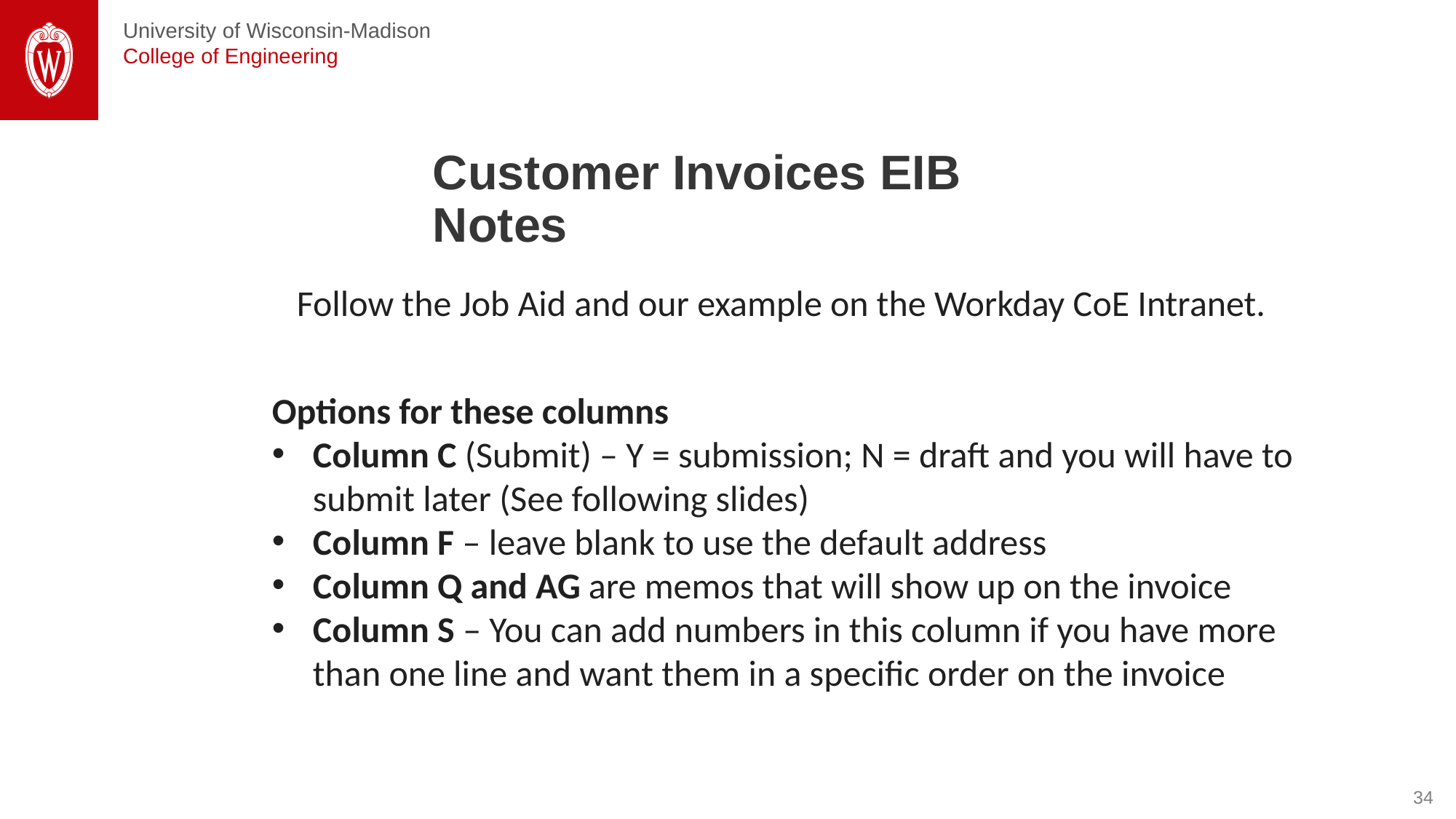

Customer Invoices EIB Notes
Follow the Job Aid and our example on the Workday CoE Intranet.
Options for these columns
Column C (Submit) – Y = submission; N = draft and you will have to submit later (See following slides)
Column F – leave blank to use the default address
Column Q and AG are memos that will show up on the invoice
Column S – You can add numbers in this column if you have more than one line and want them in a specific order on the invoice

34